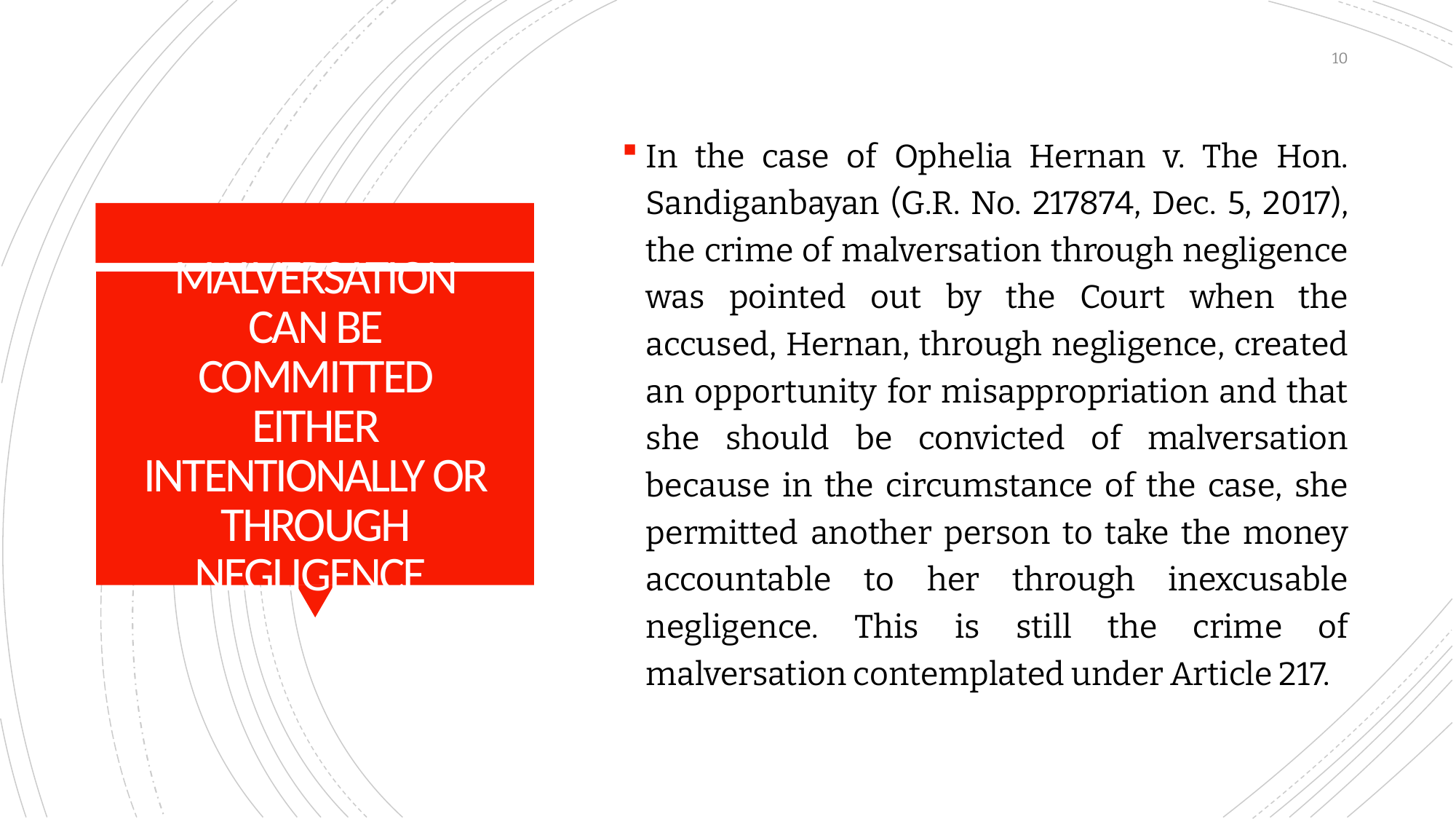

10
In the case of Ophelia Hernan v. The Hon. Sandiganbayan (G.R. No. 217874, Dec. 5, 2017), the crime of malversation through negligence was pointed out by the Court when the accused, Hernan, through negligence, created an opportunity for misappropriation and that she should be convicted of malversation because in the circumstance of the case, she permitted another person to take the money accountable to her through inexcusable negligence. This is still the crime of malversation contemplated under Article 217.
# MALVERSATION CAN BE COMMITTED EITHER INTENTIONALLY OR THROUGH NEGLIGENCE